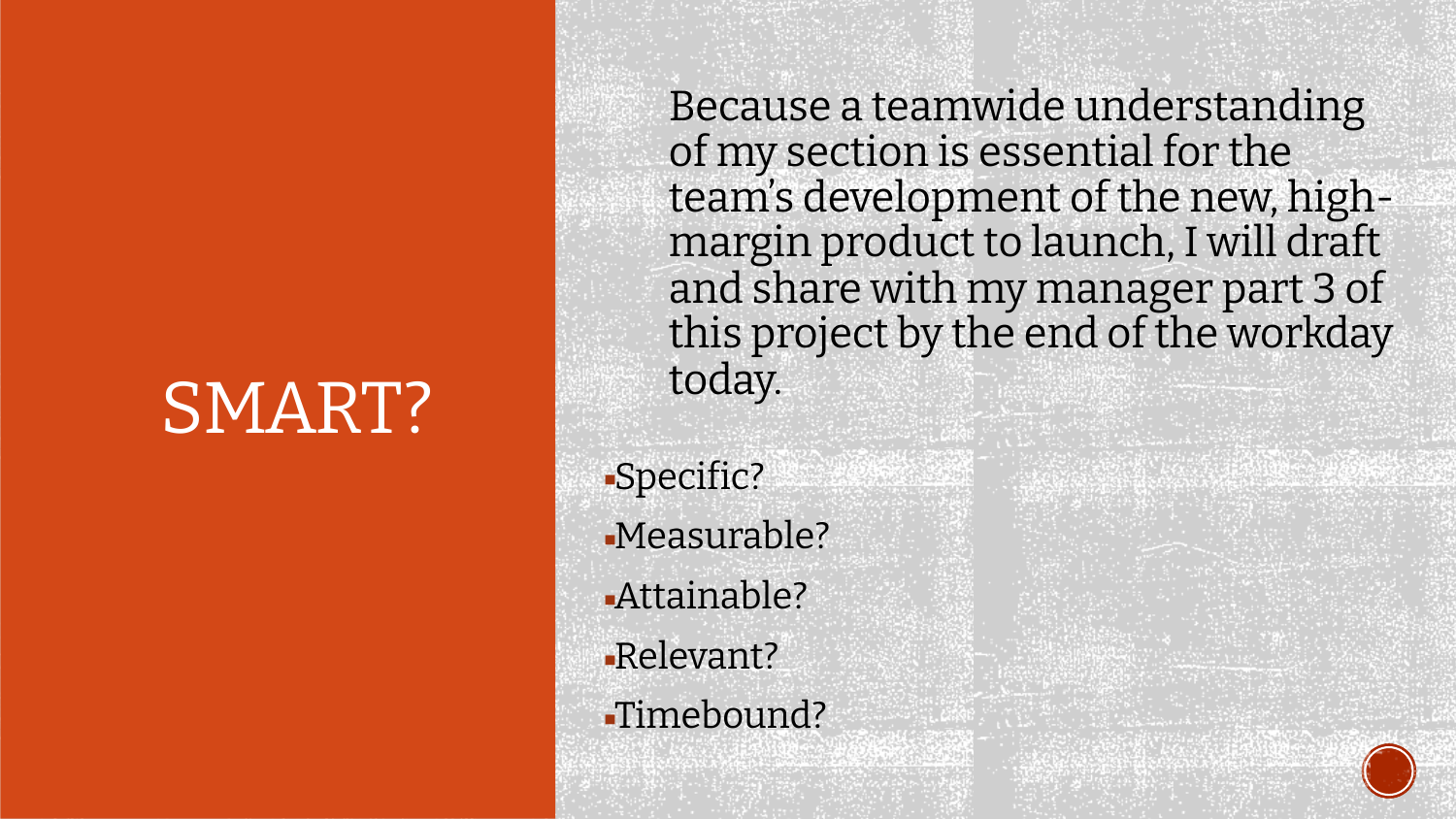

# SMART?
Because a teamwide understanding of my section is essential for the team’s development of the new, high-margin product to launch, I will draft and share with my manager part 3 of this project by the end of the workday today.

Specific?
Measurable?
Attainable?
Relevant?
Timebound?